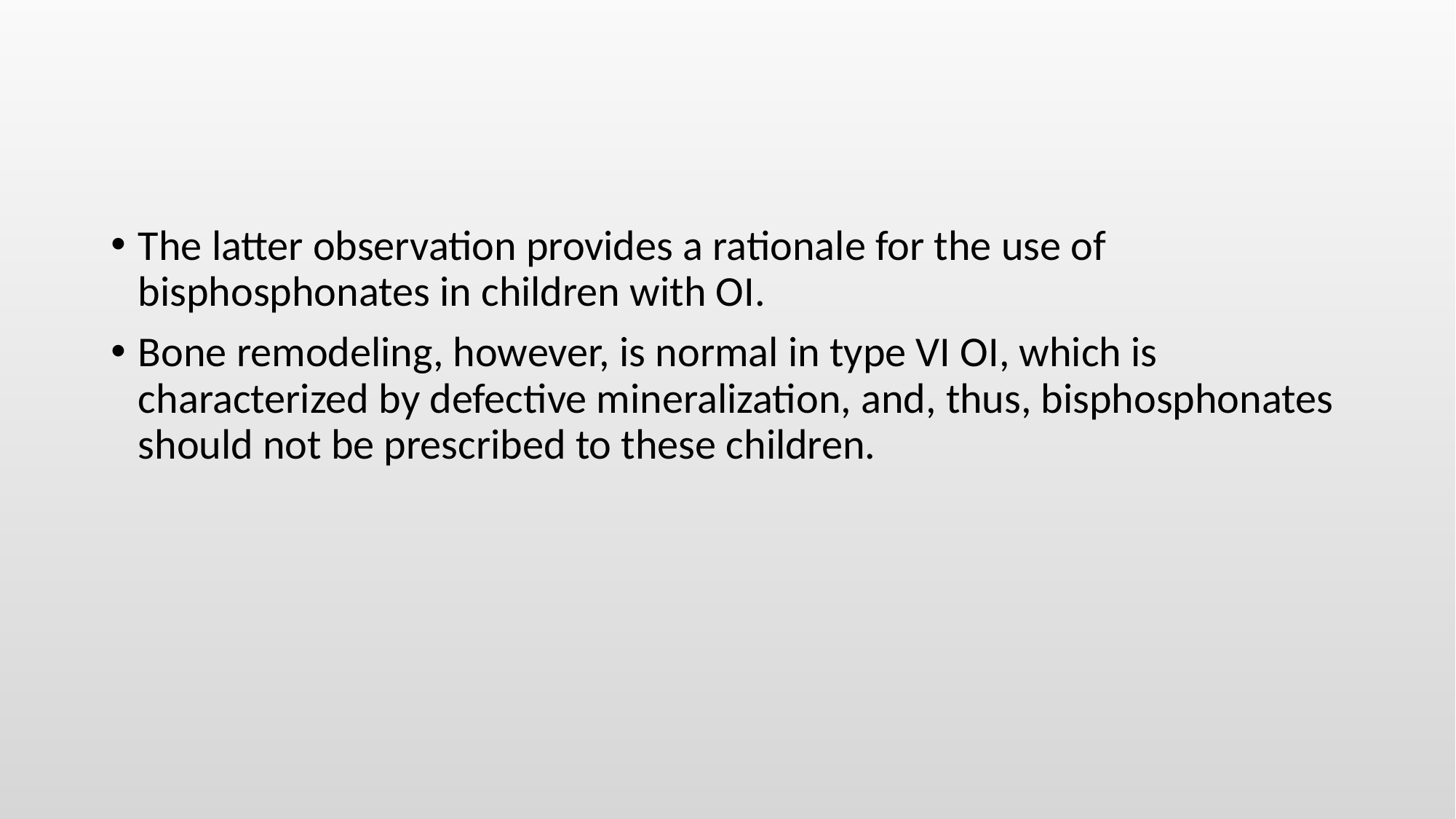

#
The latter observation provides a rationale for the use of bisphosphonates in children with OI.
Bone remodeling, however, is normal in type VI OI, which is characterized by defective mineralization, and, thus, bisphosphonates should not be prescribed to these children.